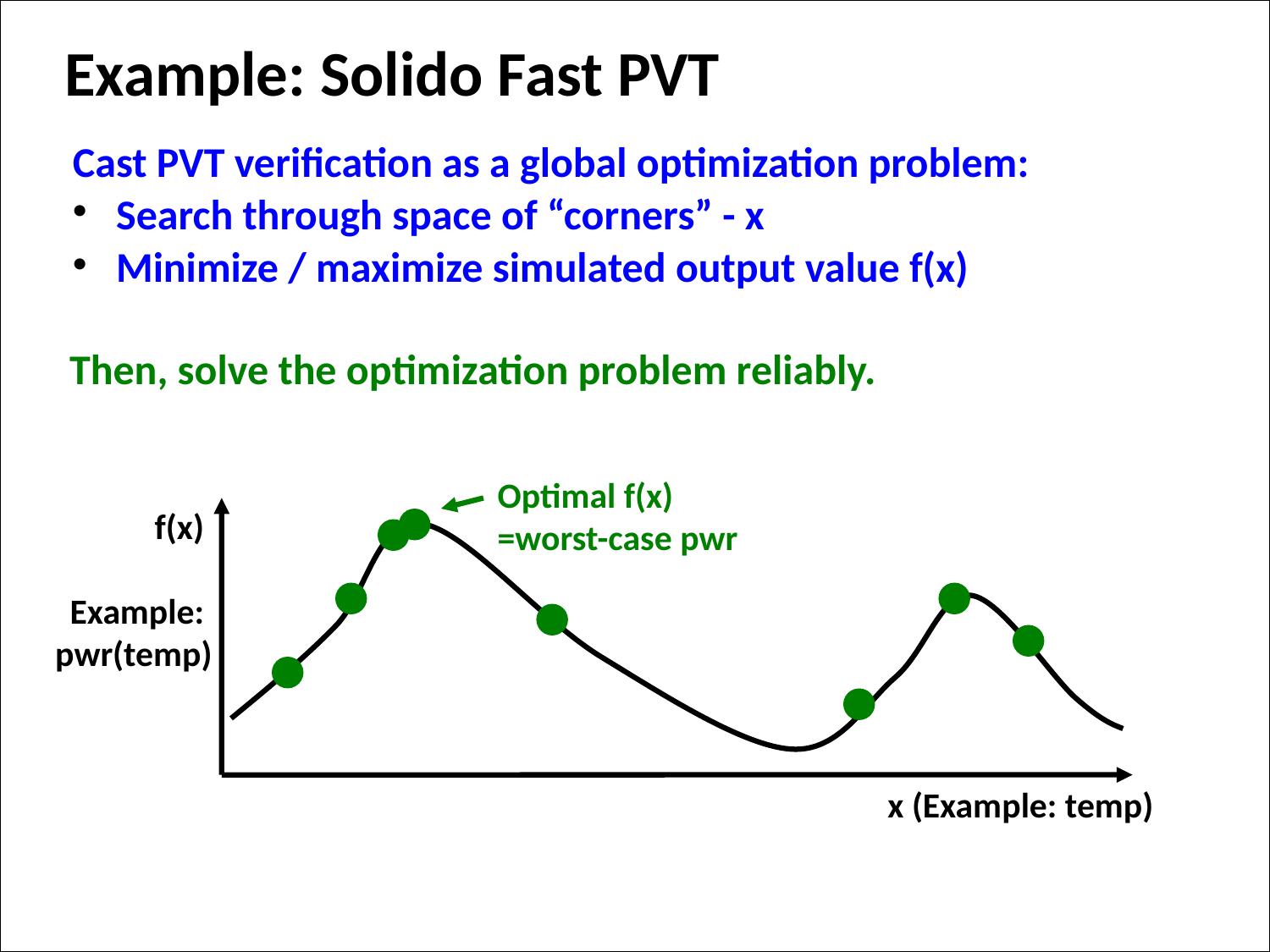

Example: Solido Fast PVT
Cast PVT verification as a global optimization problem:
Search through space of “corners” - x
Minimize / maximize simulated output value f(x)
Then, solve the optimization problem reliably.
Optimal f(x)
=worst-case pwr

f(x)

Example:
pwr(temp)

            x (Example: temp)